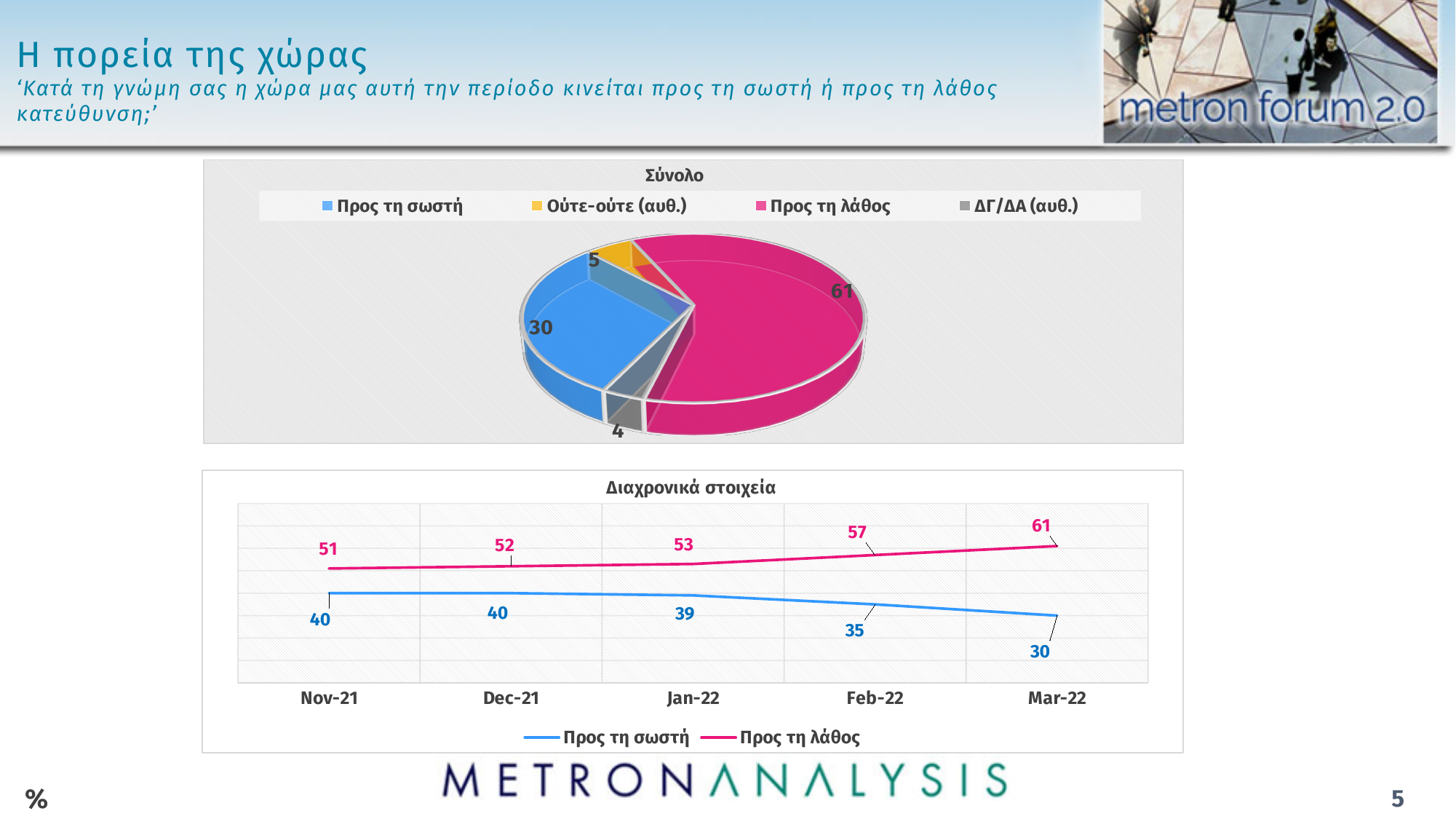

# Η πορεία της χώρας ‘Κατά τη γνώμη σας η χώρα μας αυτή την περίοδο κινείται προς τη σωστή ή προς τη λάθος κατεύθυνση;’

[unsupported chart]

### Chart: Διαχρονικά στοιχεία

| Category | Προς τη σωστή | Προς τη λάθος |
|---|---|---|
| 44501 | 40.0 | 51.0 |
| 44531 | 40.0 | 52.0 |
| 44562 | 39.0 | 53.0 |
| 44593 | 35.0 | 57.0 |
| 44621 | 30.0 | 61.0 |
%
5